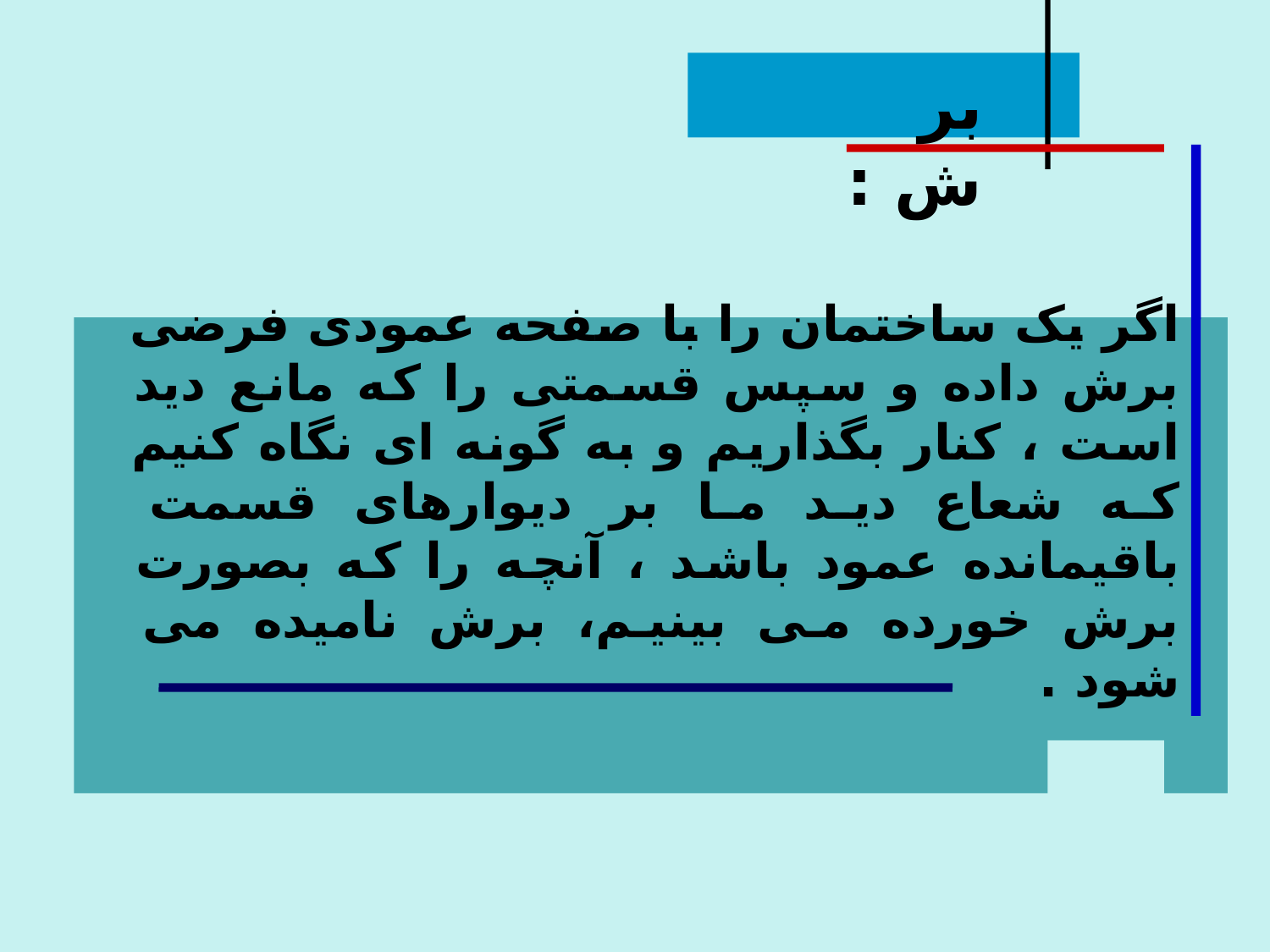

برش :

اگر یک ساختمان را با صفحه عمودی فرضی برش داده و سپس قسمتی را که مانع دید است ، کنار بگذاریم و به گونه ای نگاه کنیم که شعاع دید ما بر دیوارهای قسمت باقیمانده عمود باشد ، آنچه را که بصورت برش خورده می بینیم، برش نامیده می شود .